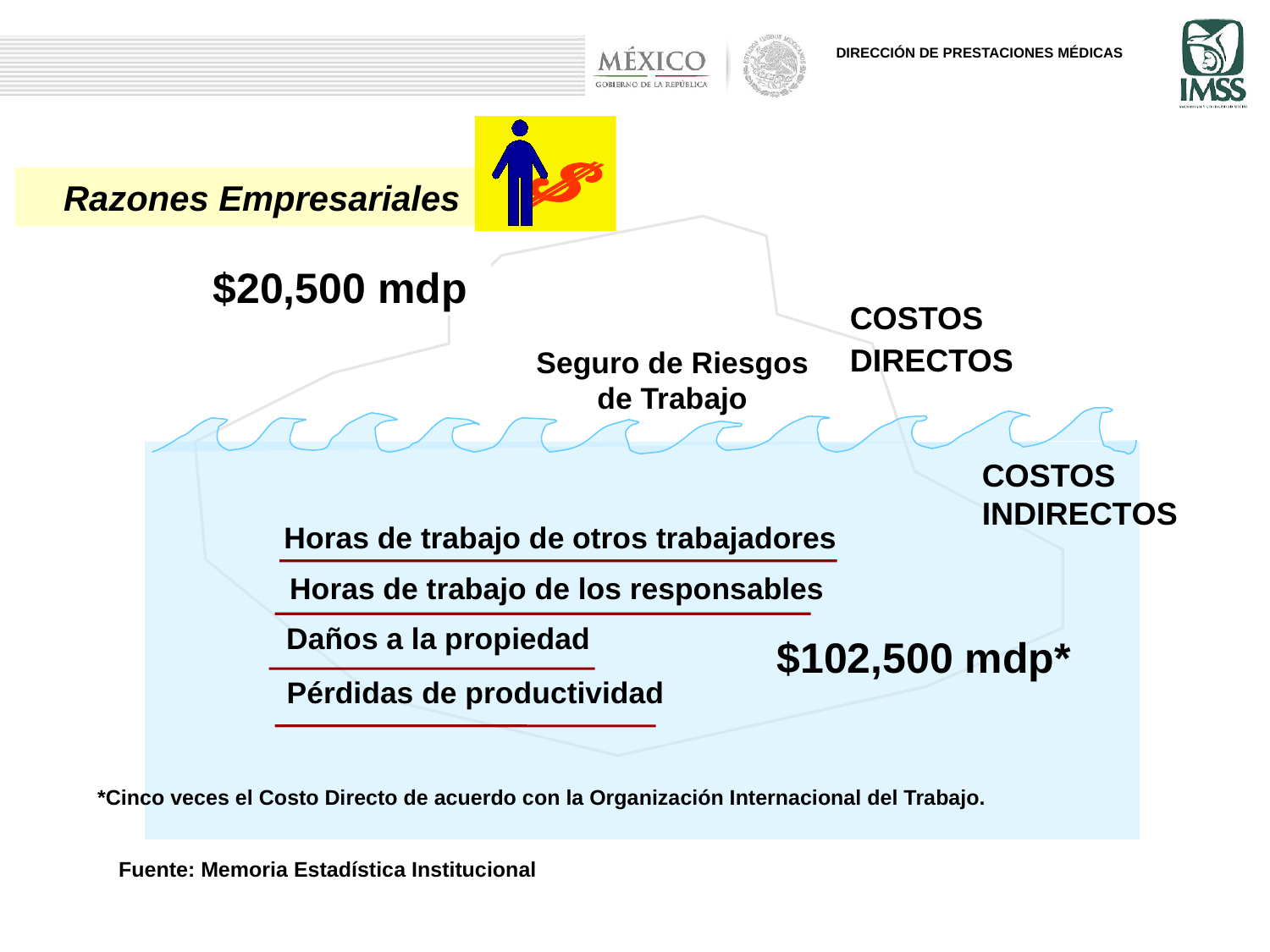

Razones Empresariales

 $20,500 mdp
COSTOS
DIRECTOS
Seguro de Riesgos
de Trabajo

COSTOS
INDIRECTOS
Horas de trabajo de otros trabajadores

Horas de trabajo de los responsables

Daños a la propiedad
 $102,500 mdp*

Pérdidas de productividad

*Cinco veces el Costo Directo de acuerdo con la Organización Internacional del Trabajo.
Fuente: Memoria Estadística Institucional